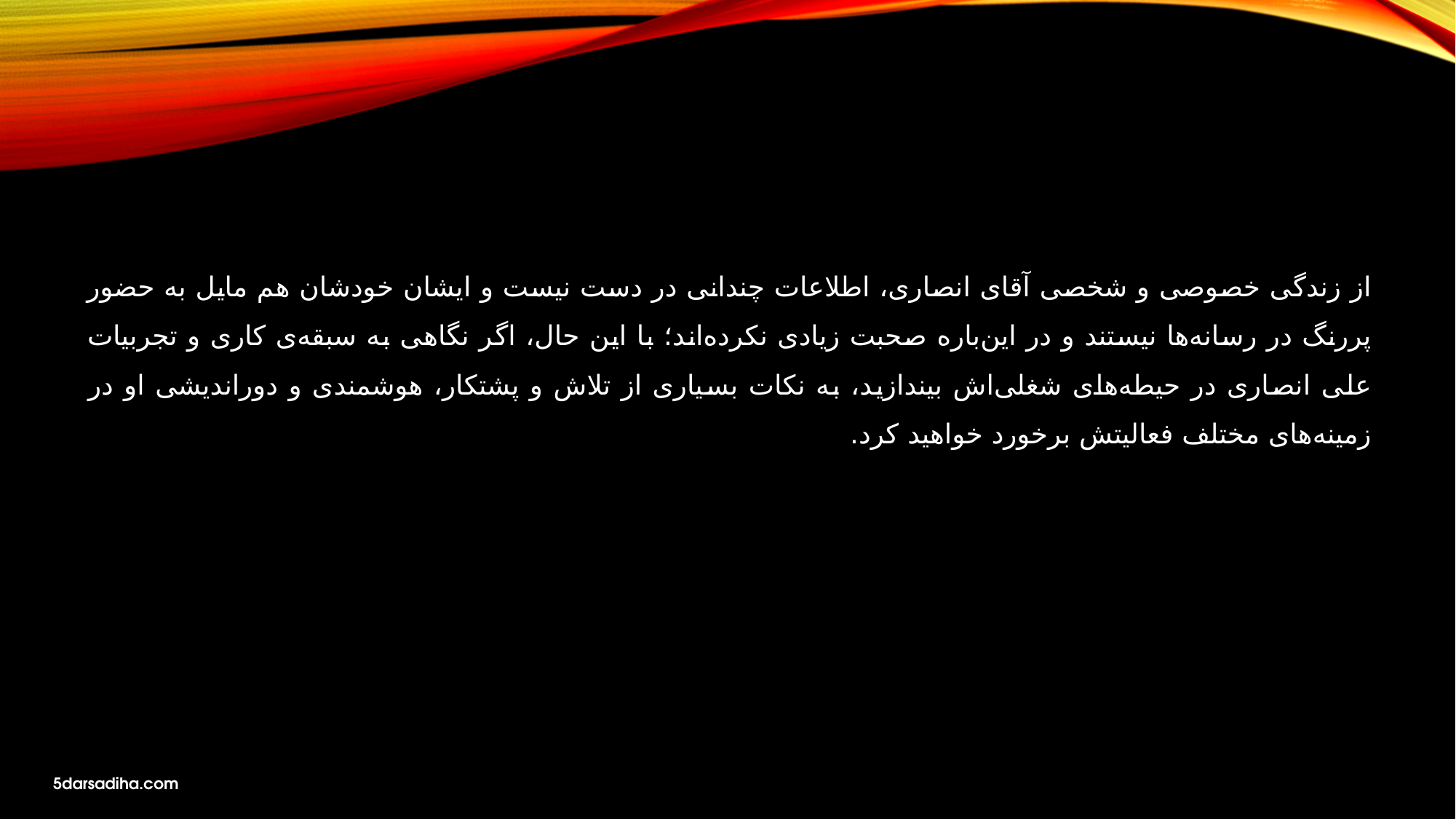

از زندگی خصوصی و شخصی آقای انصاری، اطلاعات چندانی در دست نیست و ایشان خودشان هم مایل به حضور پررنگ در رسانه‌ها نیستند و در این‌باره صحبت زیادی نکرده‌اند؛ با این حال، اگر نگاهی به سبقه‌ی کاری و تجربیات علی انصاری در حیطه‌ها‌ی شغلی‌اش بیندازید، به نکات بسیاری از تلاش و پشتکار، هوشمندی و دوراندیشی او در زمینه‌های مختلف فعالیتش برخورد خواهید کرد.
5darsadiha.com